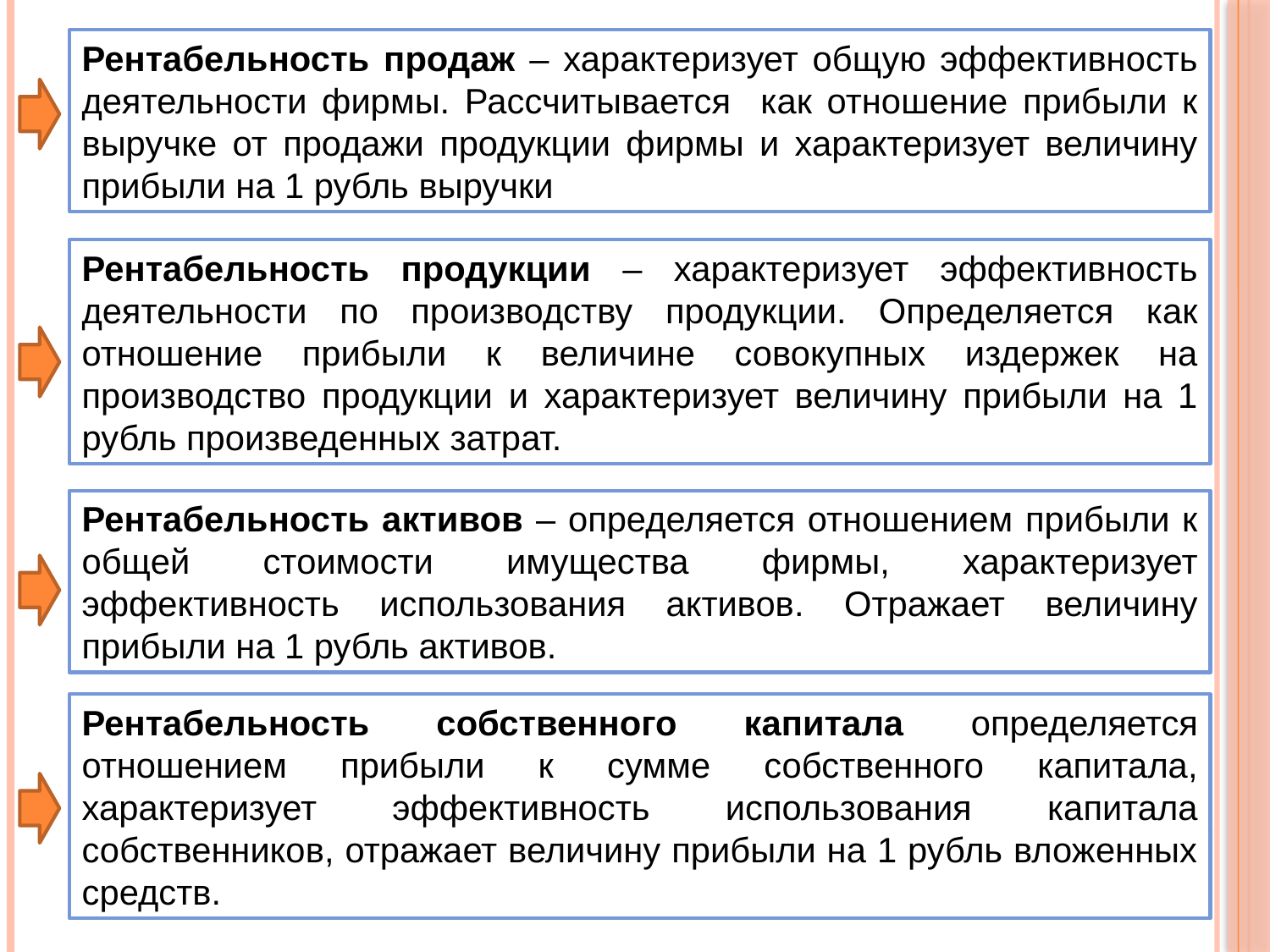

Рентабельность продаж – характеризует общую эффективность деятельности фирмы. Рассчитывается  как отношение прибыли к выручке от продажи продукции фирмы и характеризует величину прибыли на 1 рубль выручки

Рентабельность продукции – характеризует эффективность деятельности по производству продукции. Определяется как отношение прибыли к величине совокупных издержек на производство продукции и характеризует величину прибыли на 1 рубль произведенных затрат.

Рентабельность активов – определяется отношением прибыли к общей стоимости имущества фирмы, характеризует эффективность использования активов. Отражает величину прибыли на 1 рубль активов.

Рентабельность собственного капитала определяется отношением прибыли к сумме собственного капитала, характеризует эффективность использования капитала собственников, отражает величину прибыли на 1 рубль вложенных средств.